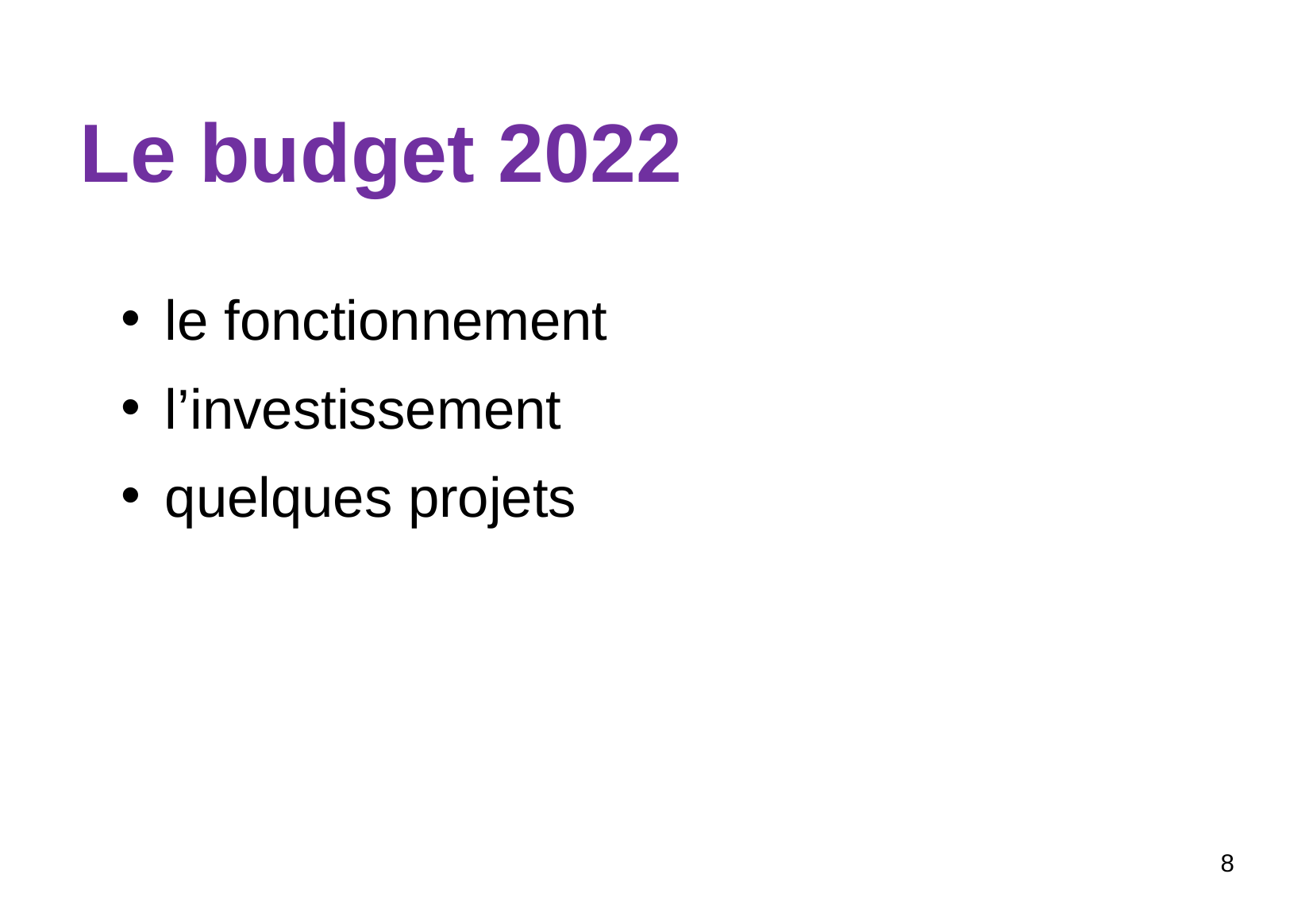

Le budget 2022
 le fonctionnement
 l’investissement
 quelques projets
8